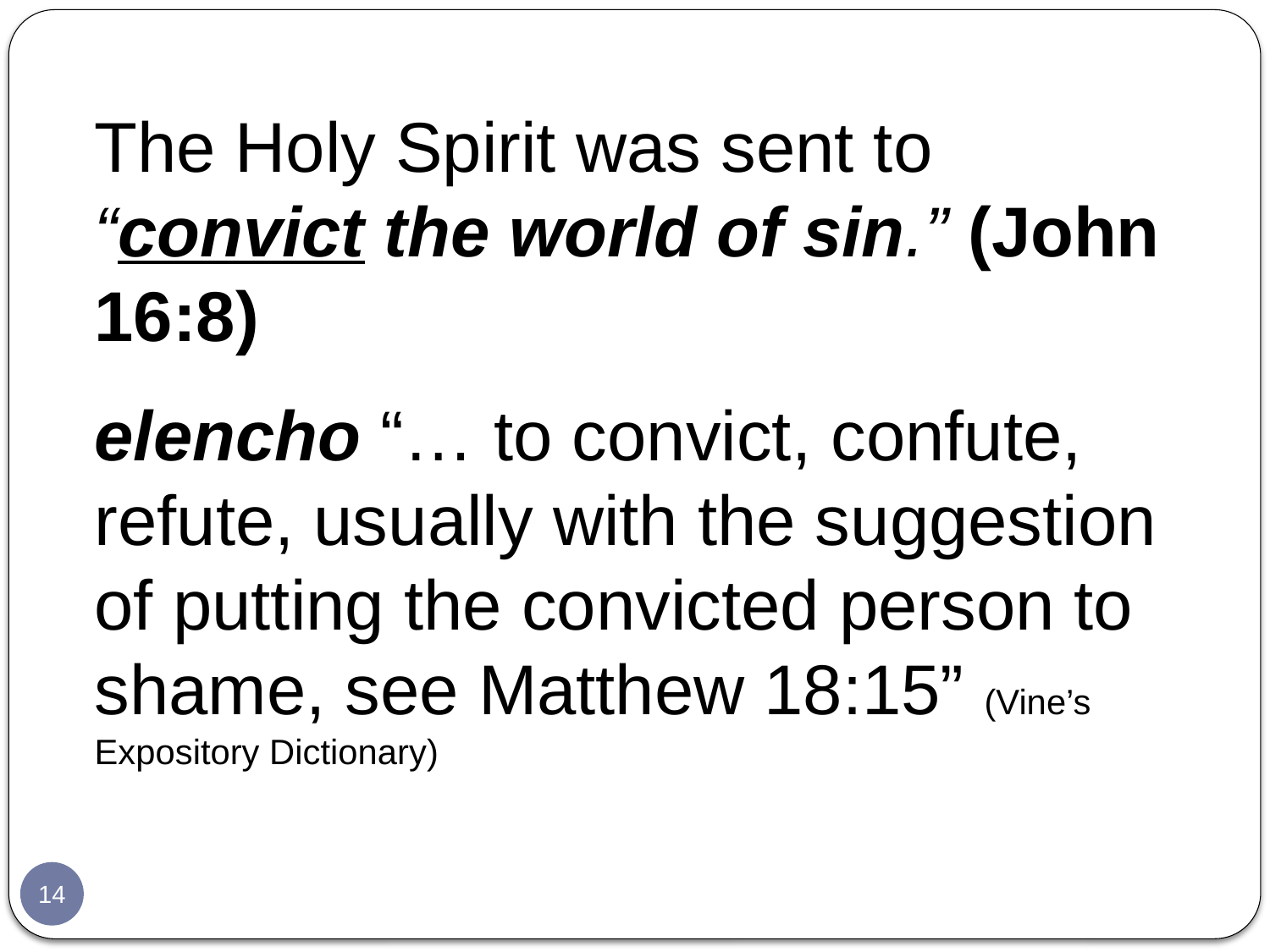

The Holy Spirit was sent to “convict the world of sin.” (John 16:8)
elencho “… to convict, confute, refute, usually with the suggestion of putting the convicted person to shame, see Matthew 18:15” (Vine’s Expository Dictionary)
14